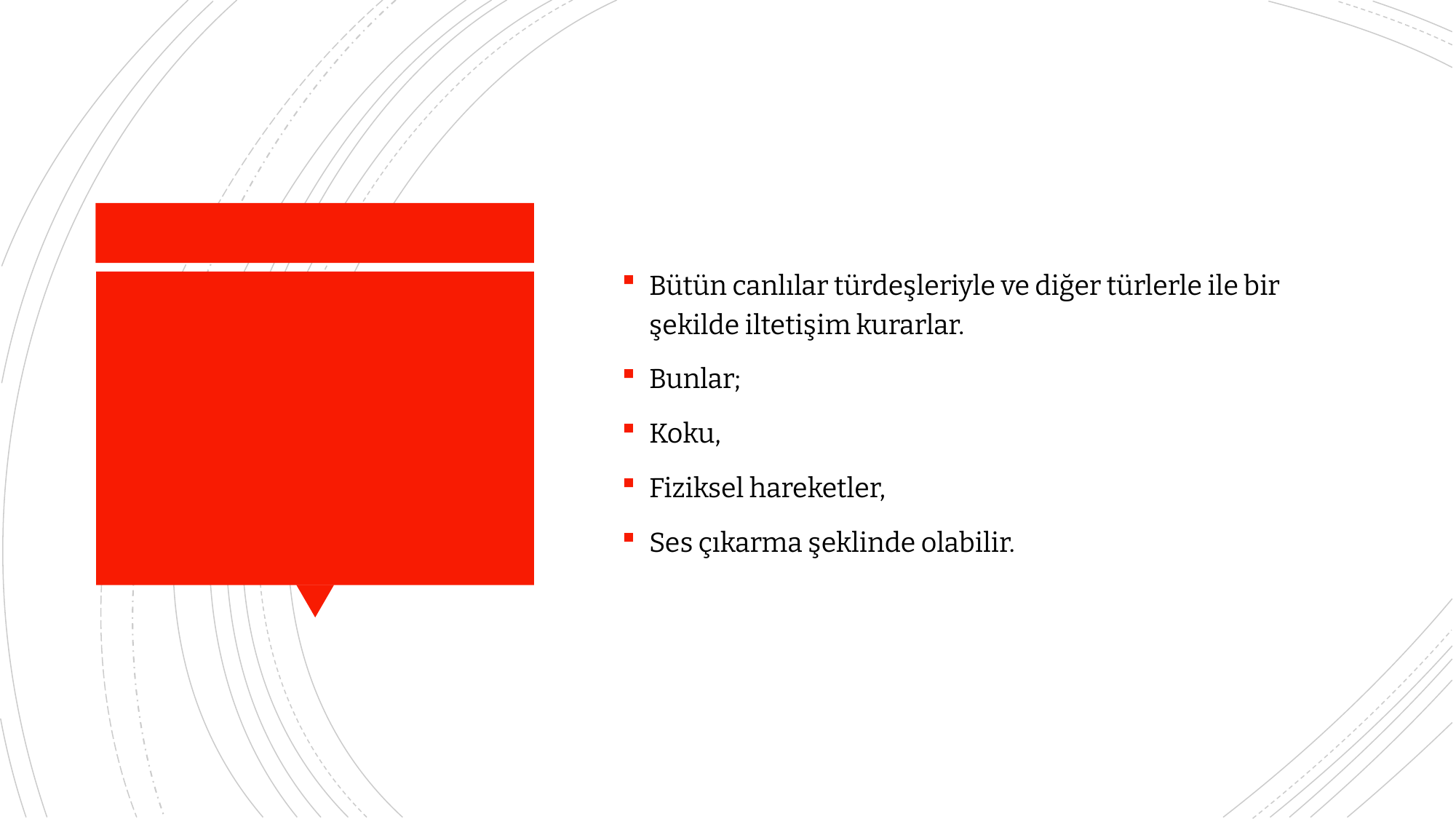

Bütün canlılar türdeşleriyle ve diğer türlerle ile bir şekilde iltetişim kurarlar.
Bunlar;
Koku,
Fiziksel hareketler,
Ses çıkarma şeklinde olabilir.
#